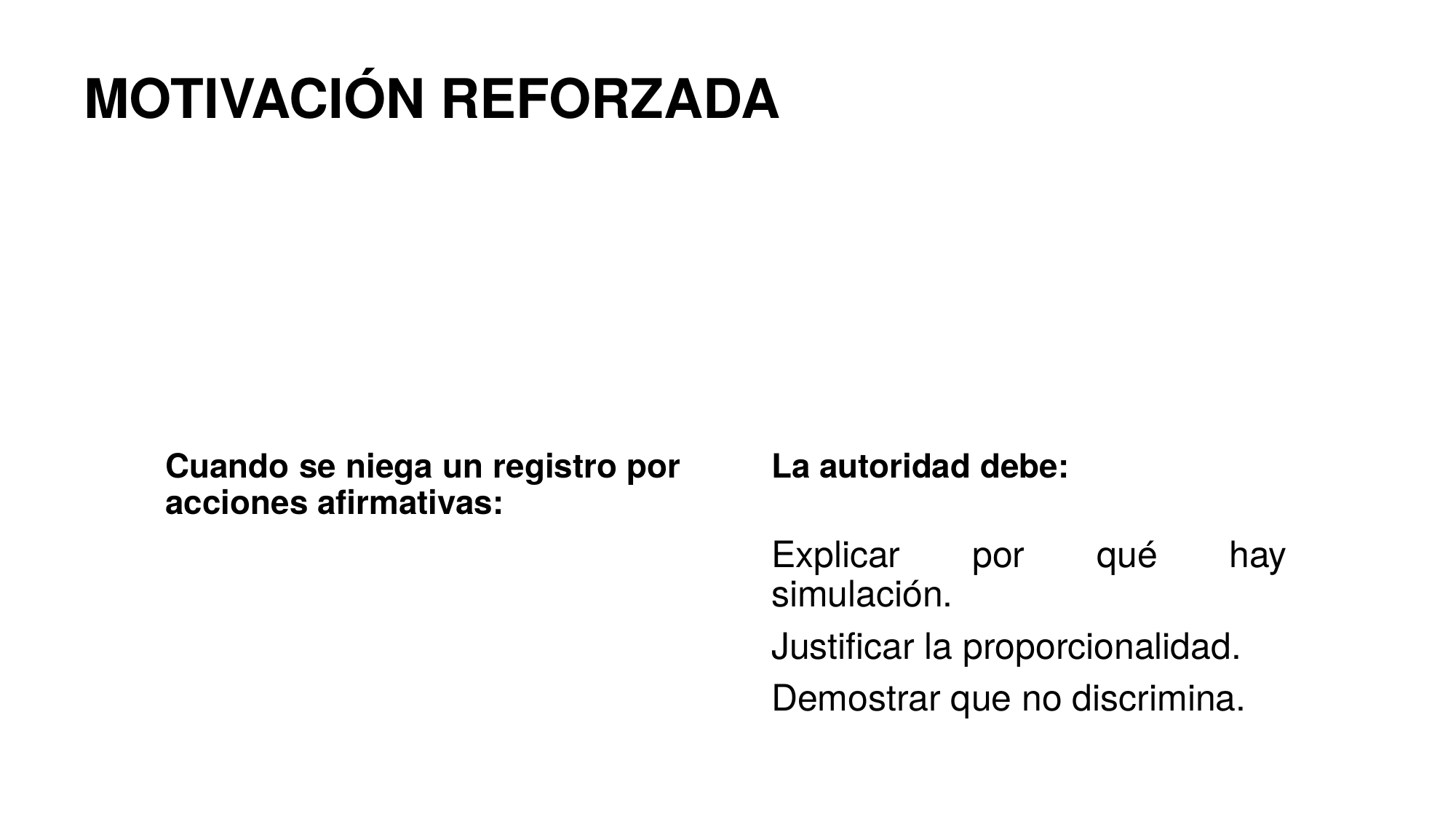

# MOTIVACIÓN REFORZADA
Cuando se niega un registro por acciones afirmativas:
La autoridad debe:
Explicar por qué hay simulación.
Justificar la proporcionalidad.
Demostrar que no discrimina.